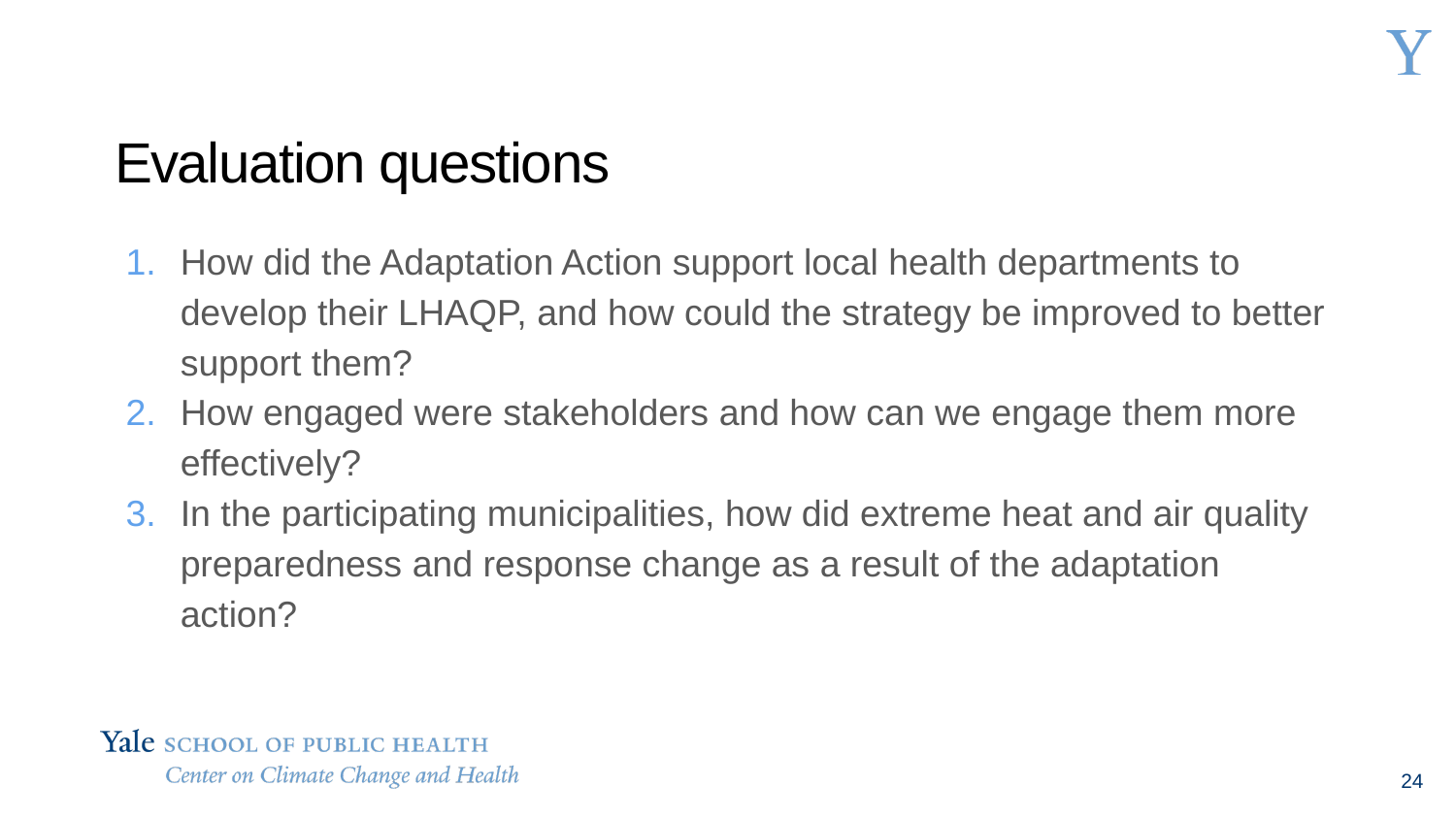

# Evaluation questions
How did the Adaptation Action support local health departments to develop their LHAQP, and how could the strategy be improved to better support them?
How engaged were stakeholders and how can we engage them more effectively?
In the participating municipalities, how did extreme heat and air quality preparedness and response change as a result of the adaptation action?
24